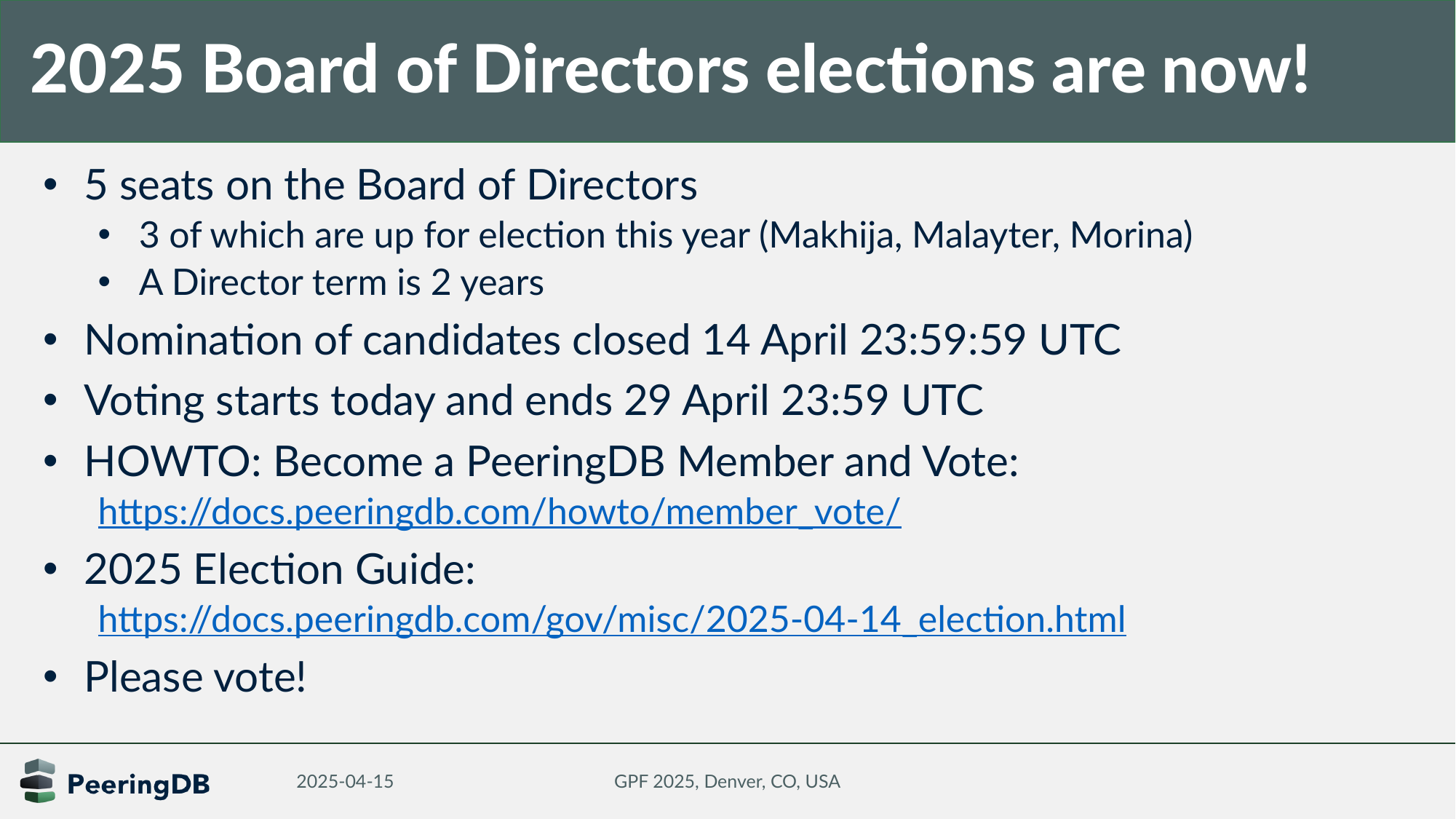

# 2025 Board of Directors elections are now!
5 seats on the Board of Directors
3 of which are up for election this year (Makhija, Malayter, Morina)
A Director term is 2 years
Nomination of candidates closed 14 April 23:59:59 UTC
Voting starts today and ends 29 April 23:59 UTC
HOWTO: Become a PeeringDB Member and Vote:
https://docs.peeringdb.com/howto/member_vote/
2025 Election Guide:
https://docs.peeringdb.com/gov/misc/2025-04-14_election.html
Please vote!
2025-04-15
GPF 2025, Denver, CO, USA